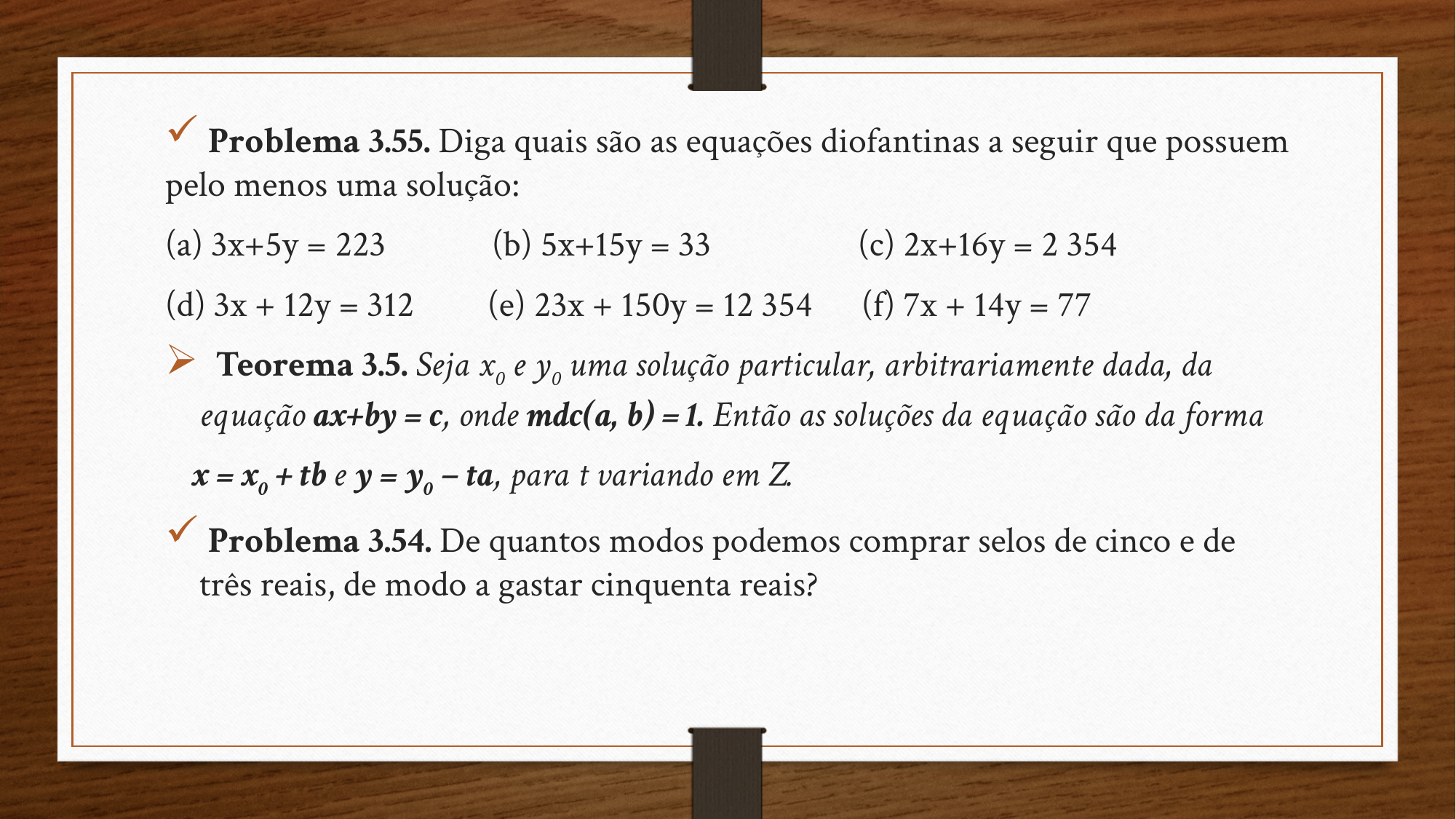

Problema 3.55. Diga quais são as equações diofantinas a seguir que possuem pelo menos uma solução:
(a) 3x+5y = 223             (b) 5x+15y = 33                  (c) 2x+16y = 2 354
(d) 3x + 12y = 312         (e) 23x + 150y = 12 354      (f) 7x + 14y = 77
  Teorema 3.5. Seja x0 e y0 uma solução particular, arbitrariamente dada, da equação ax+by = c, onde mdc(a, b) = 1. Então as soluções da equação são da forma
    x = x0 + tb e y = y0 − ta, para t variando em Z.
 Problema 3.54. De quantos modos podemos comprar selos de cinco e de três reais, de modo a gastar cinquenta reais?